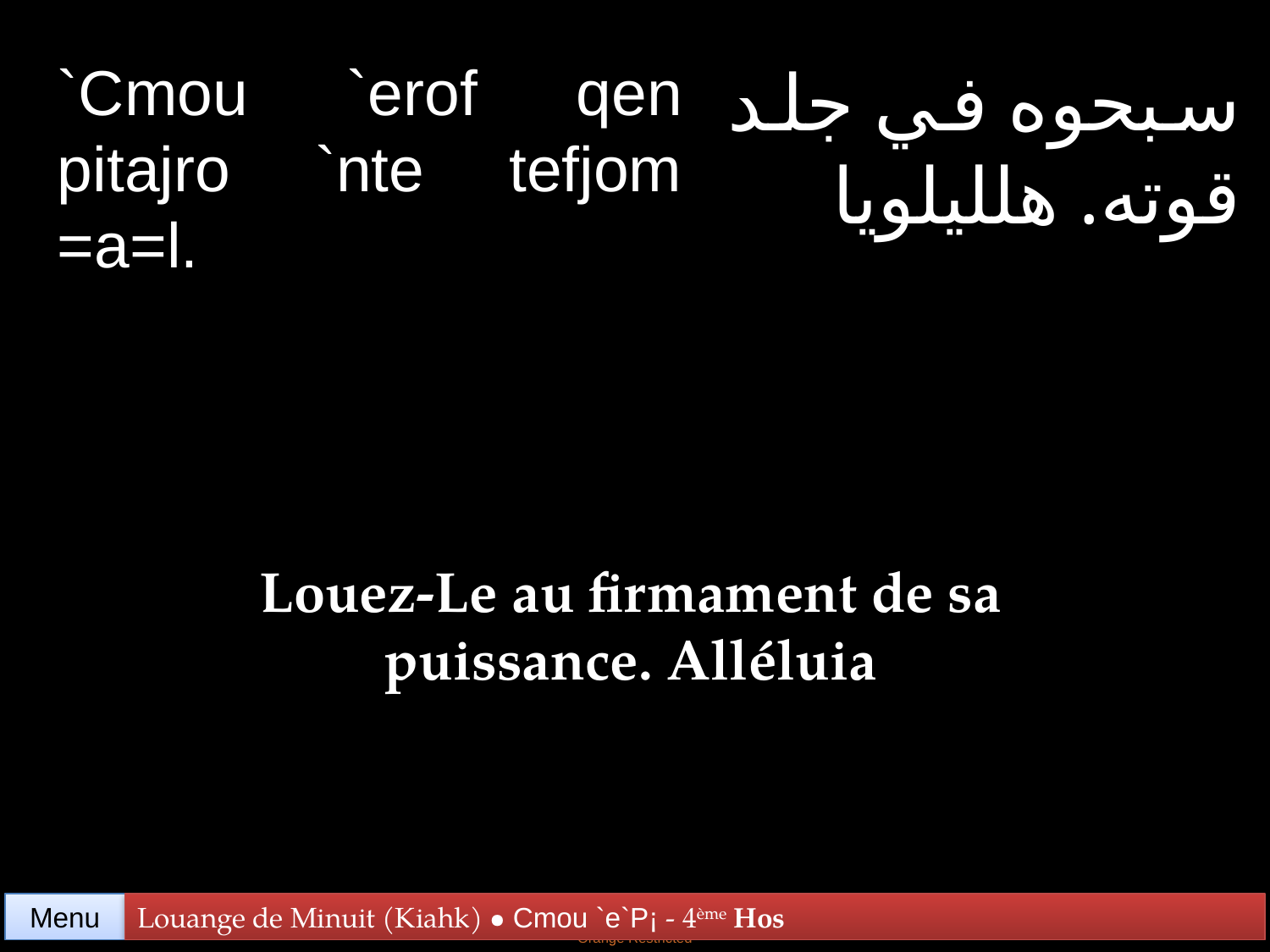

`Cmou `erof qen pitajro `nte tefjom =a=l.
سبحوه في جلد قوته. هلليلويا
Louez-Le au firmament de sa puissance. Alléluia
Menu
Louange de Minuit (Kiahk) • Cmou `e`P¡ - 4ème Hos